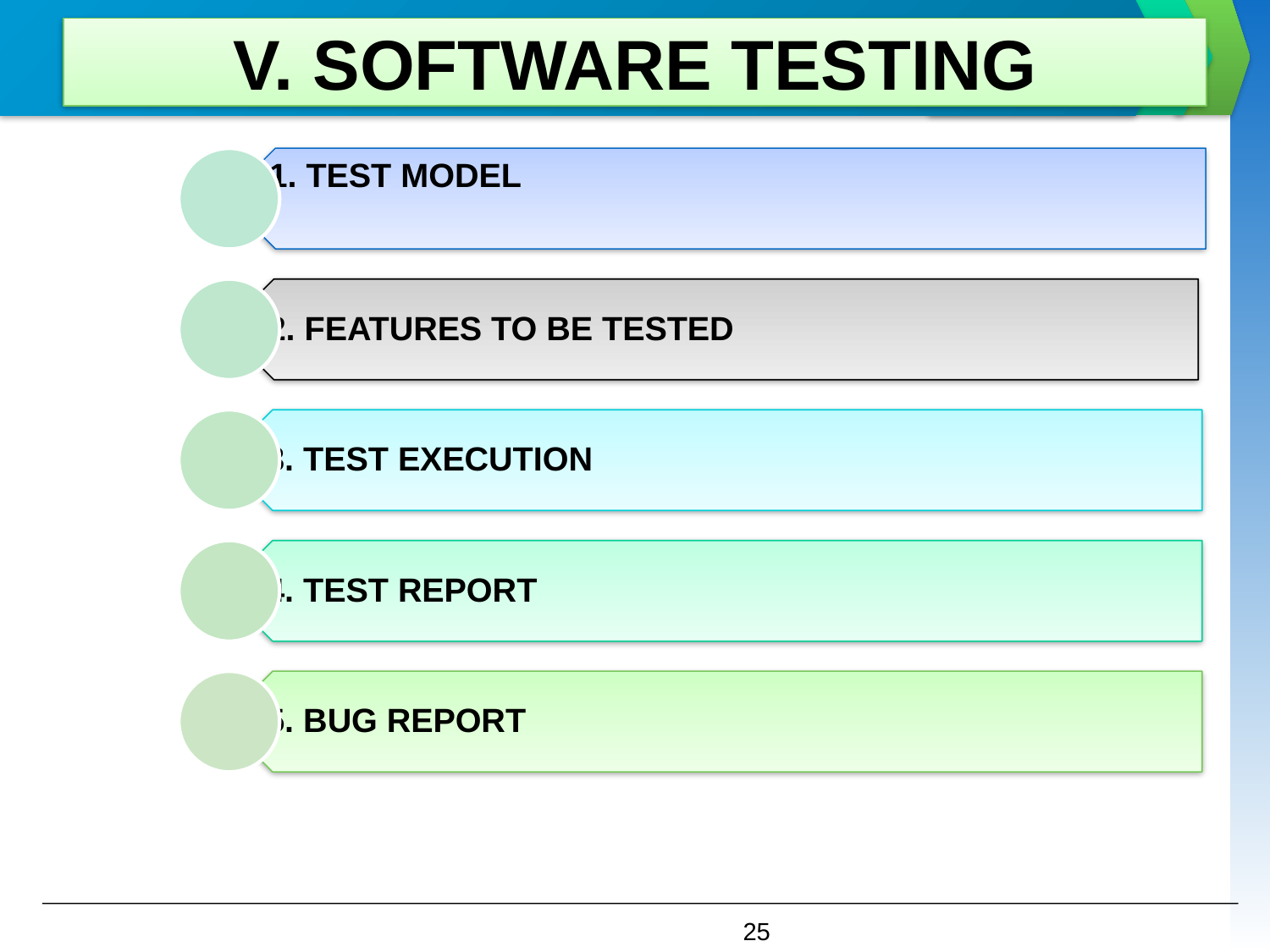

# V. SOFTWARE TESTING
1. TEST MODEL

2. FEATURES TO BE TESTED
3. TEST EXECUTION
4. TEST REPORT
5. BUG REPORT
25